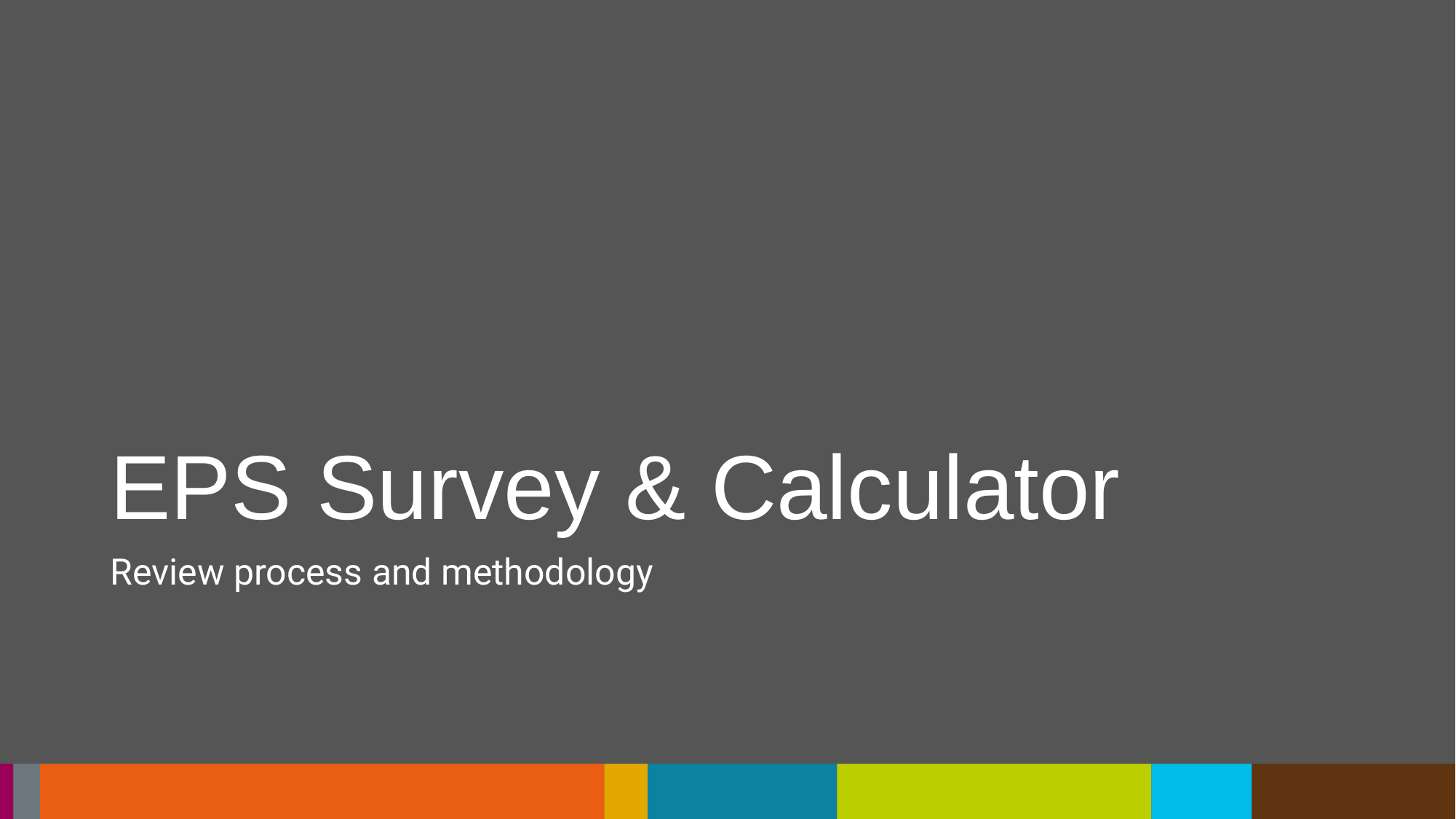

# EPS Survey & Calculator
Review process and methodology